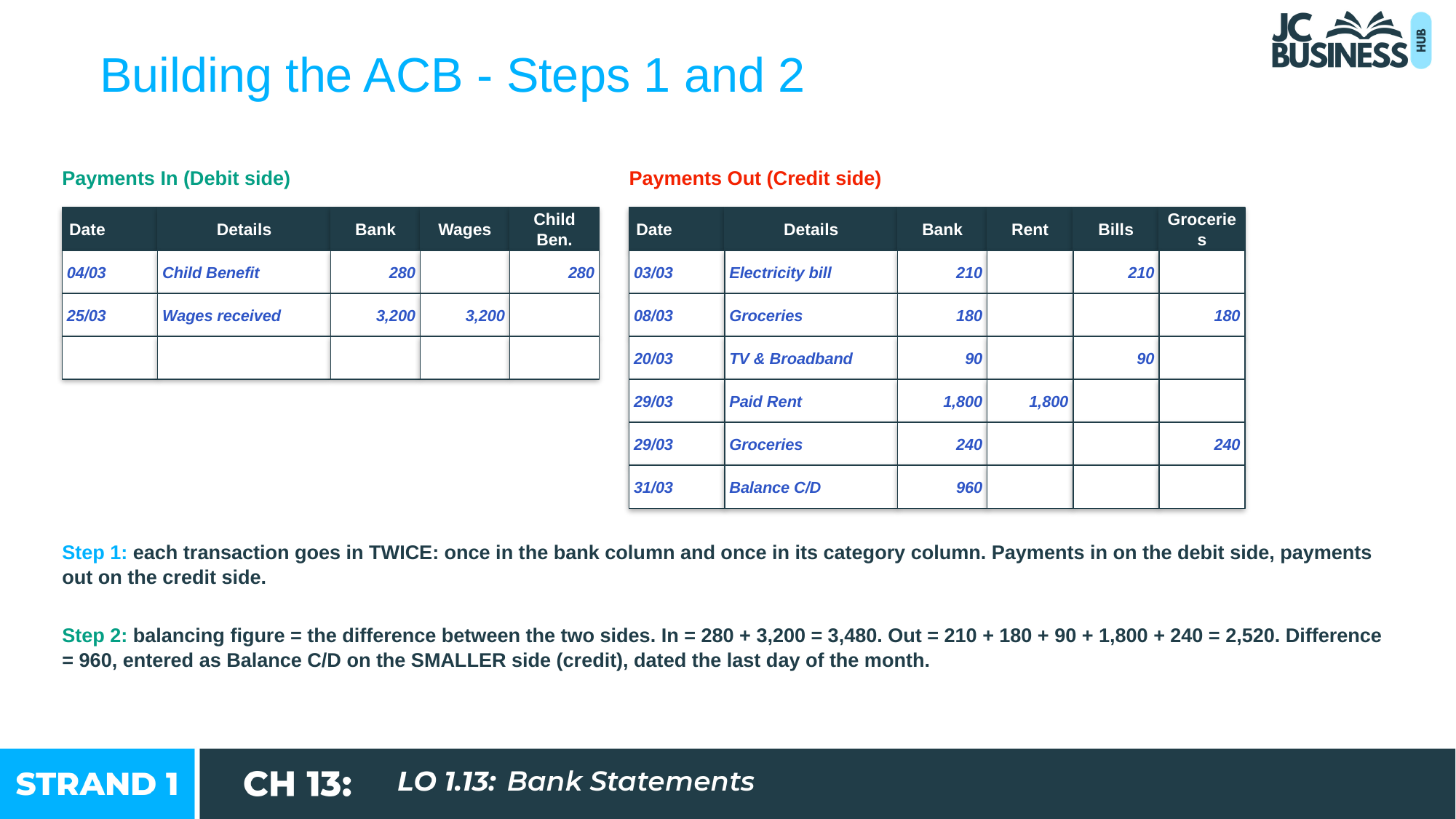

Building the ACB - Steps 1 and 2
Payments In (Debit side)
Payments Out (Credit side)
Date
Details
Bank
Wages
Child Ben.
Date
Details
Bank
Rent
Bills
Groceries

04/03
Child Benefit
280
280
03/03
Electricity bill
210
210

25/03
Wages received
3,200
3,200
08/03
Groceries
180
180

20/03
TV & Broadband
90
90

29/03
Paid Rent
1,800
1,800

29/03
Groceries
240
240

31/03
Balance C/D
960
Step 1: each transaction goes in TWICE: once in the bank column and once in its category column. Payments in on the debit side, payments out on the credit side.
Step 2: balancing figure = the difference between the two sides. In = 280 + 3,200 = 3,480. Out = 210 + 180 + 90 + 1,800 + 240 = 2,520. Difference = 960, entered as Balance C/D on the SMALLER side (credit), dated the last day of the month.